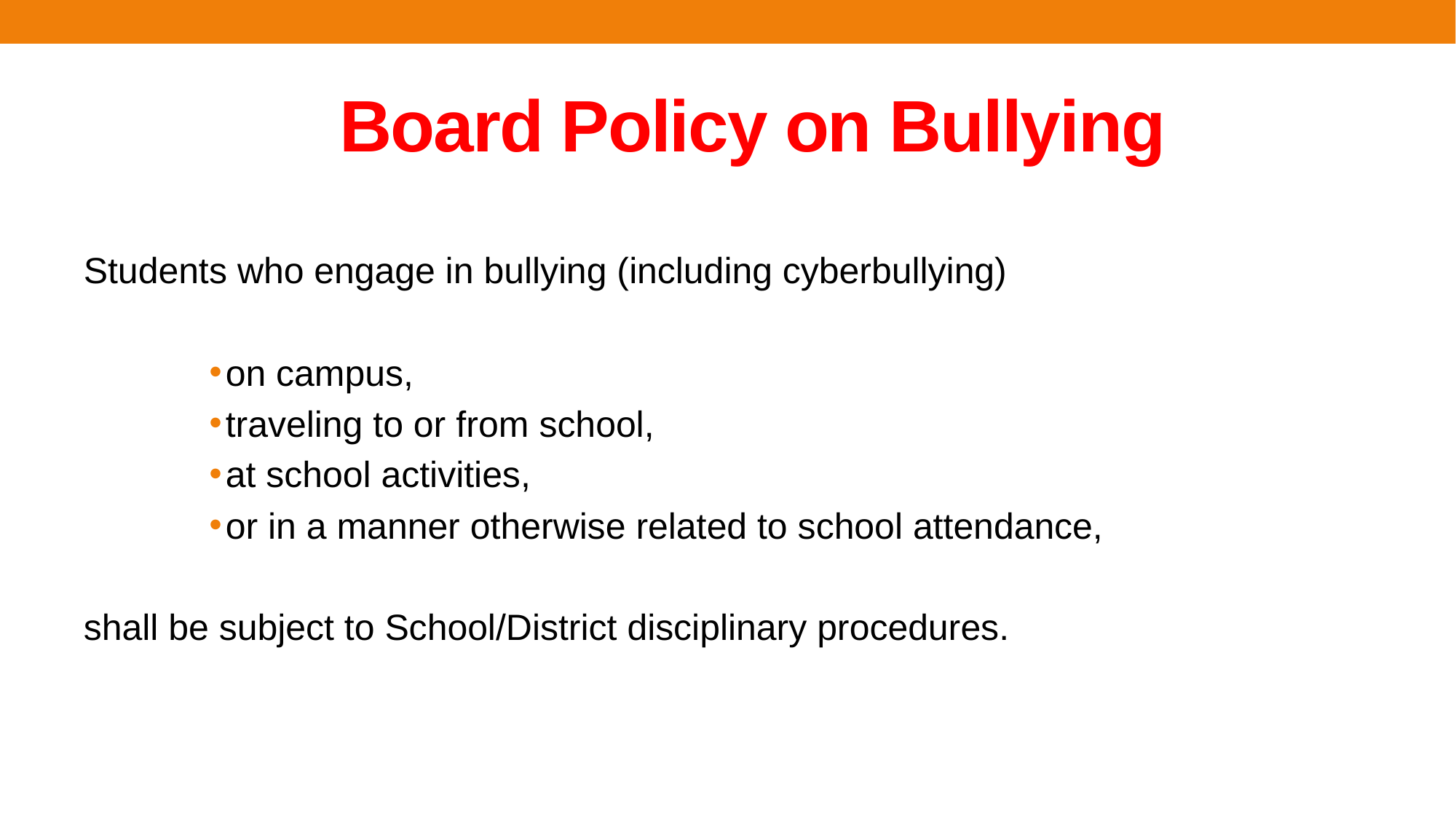

# Board Policy on Bullying

Students who engage in bullying (including cyberbullying)

on campus,
traveling to or from school,
at school activities,
or in a manner otherwise related to school attendance,

shall be subject to School/District disciplinary procedures.